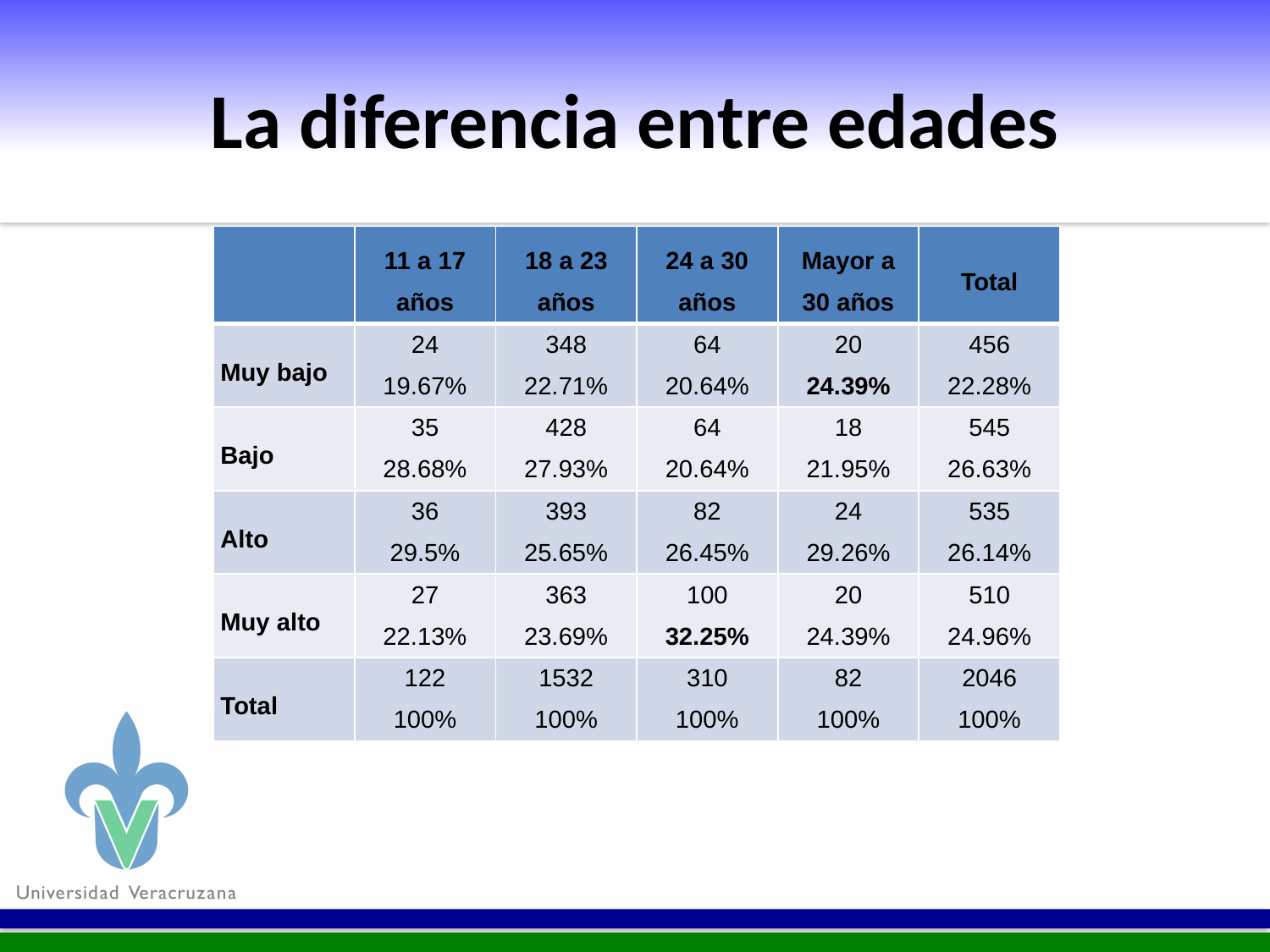

# La diferencia entre edades
|  | 11 a 17 años | 18 a 23 años | 24 a 30 años | Mayor a 30 años | Total |
| --- | --- | --- | --- | --- | --- |
| Muy bajo | 24 19.67% | 348 22.71% | 64 20.64% | 20 24.39% | 456 22.28% |
| Bajo | 35 28.68% | 428 27.93% | 64 20.64% | 18 21.95% | 545 26.63% |
| Alto | 36 29.5% | 393 25.65% | 82 26.45% | 24 29.26% | 535 26.14% |
| Muy alto | 27 22.13% | 363 23.69% | 100 32.25% | 20 24.39% | 510 24.96% |
| Total | 122 100% | 1532 100% | 310 100% | 82 100% | 2046 100% |